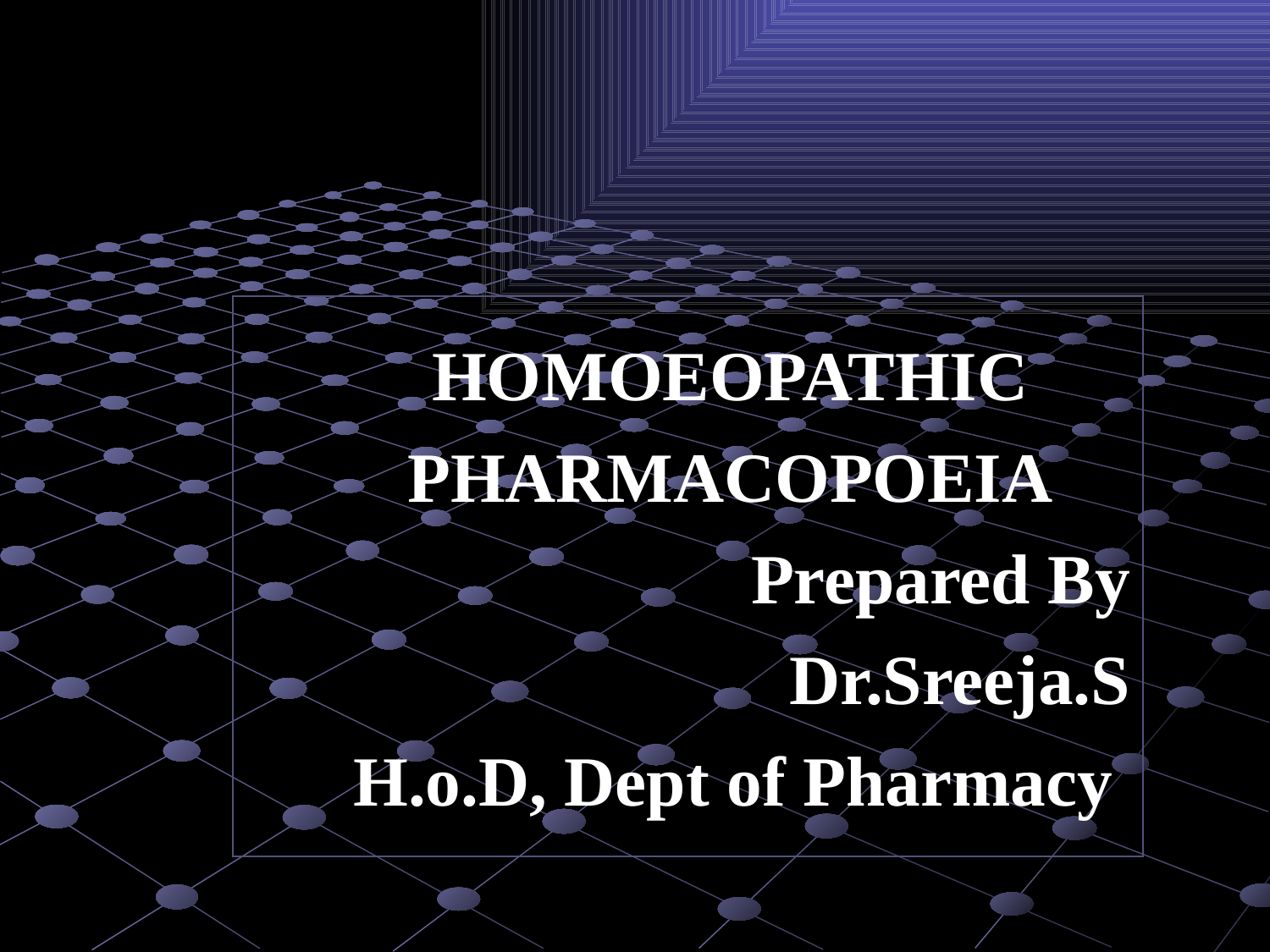

HOMOEOPATHIC
PHARMACOPOEIA
Prepared By
Dr.Sreeja.S
H.o.D, Dept of Pharmacy